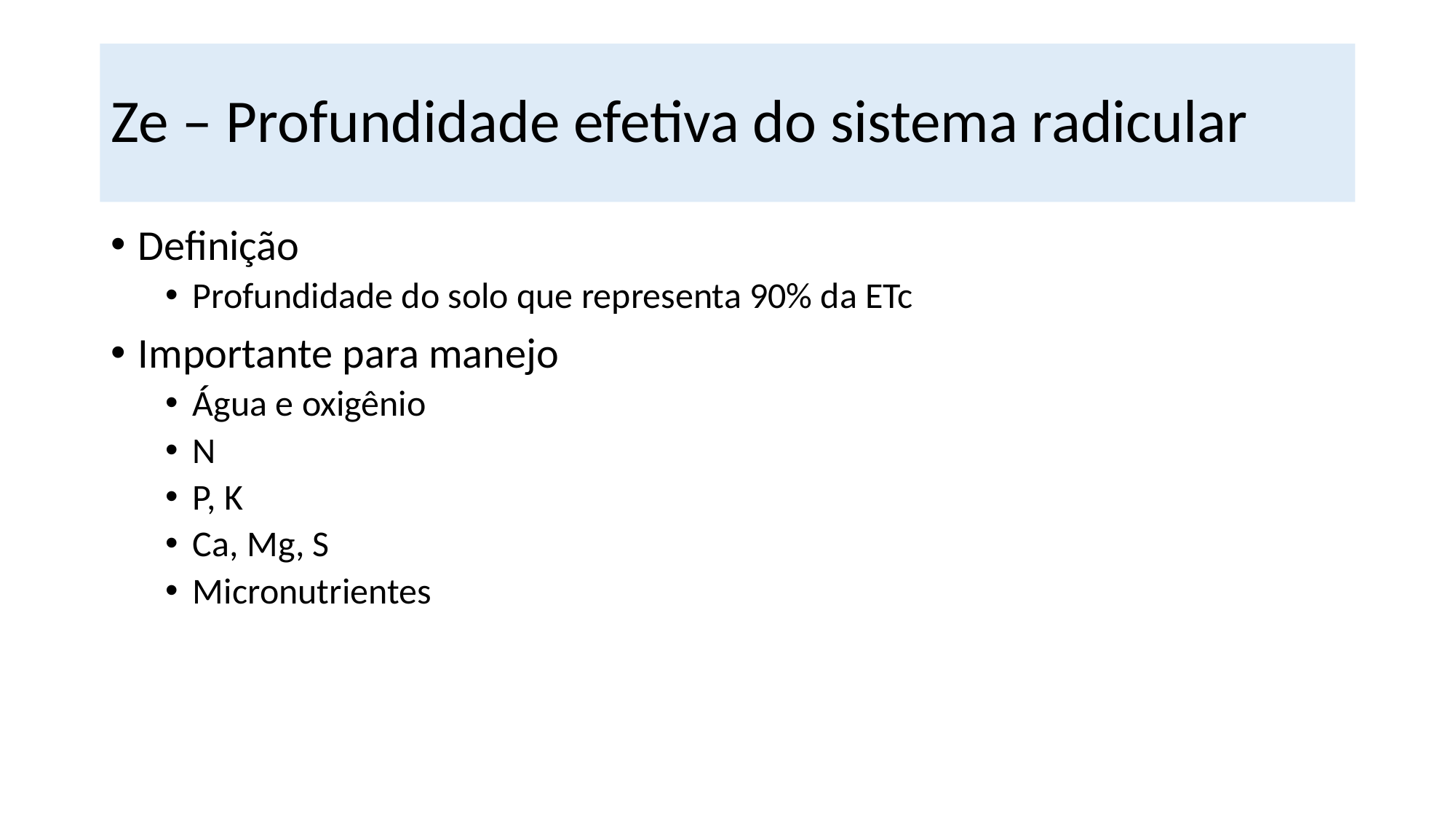

# Ze – Profundidade efetiva do sistema radicular
Definição
Profundidade do solo que representa 90% da ETc
Importante para manejo
Água e oxigênio
N
P, K
Ca, Mg, S
Micronutrientes